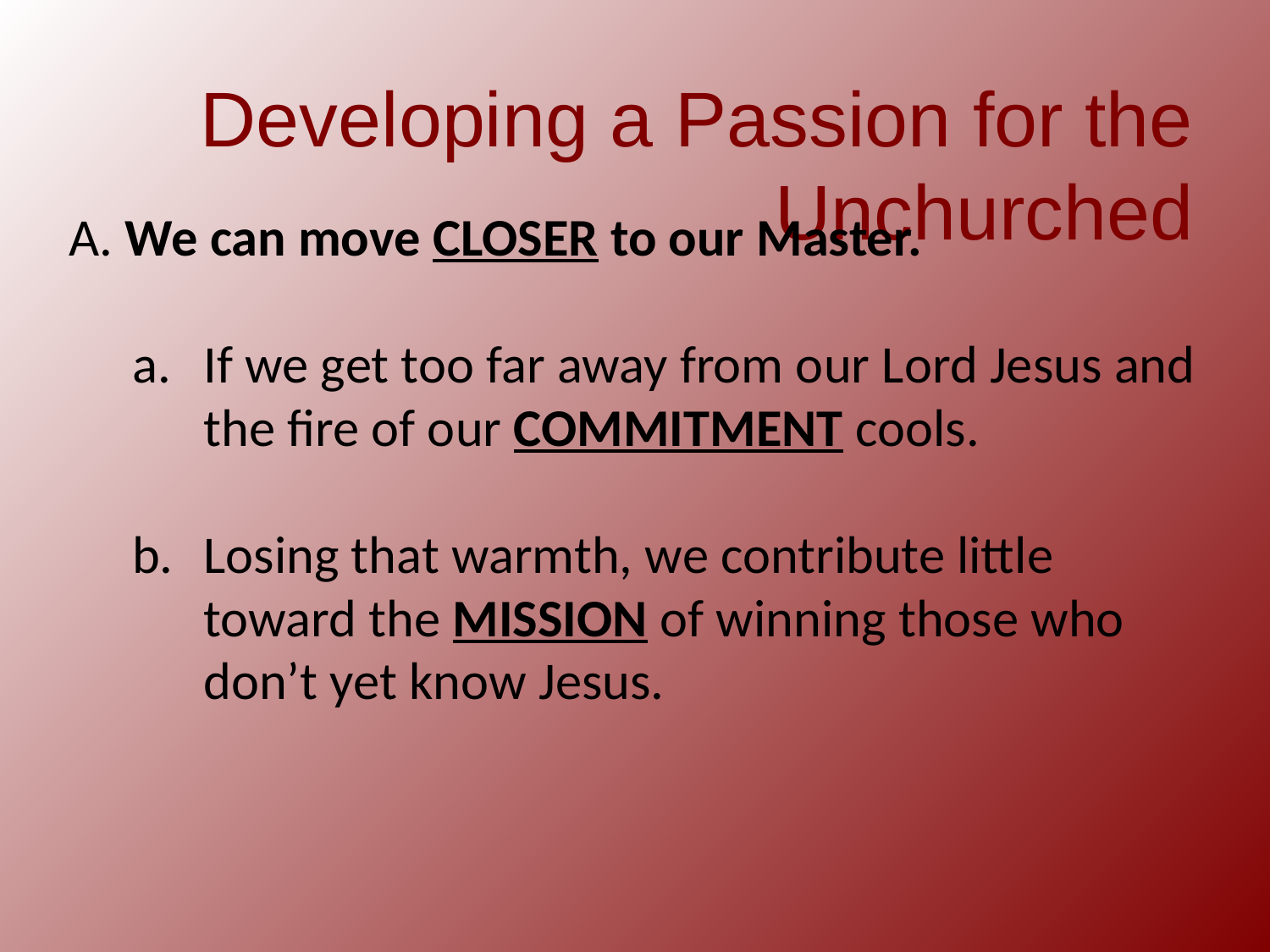

Developing a Passion for the Unchurched
A. We can move closer to our Master.

If we get too far away from our Lord Jesus and the fire of our commitment cools.

Losing that warmth, we contribute little toward the mission of winning those who don’t yet know Jesus.